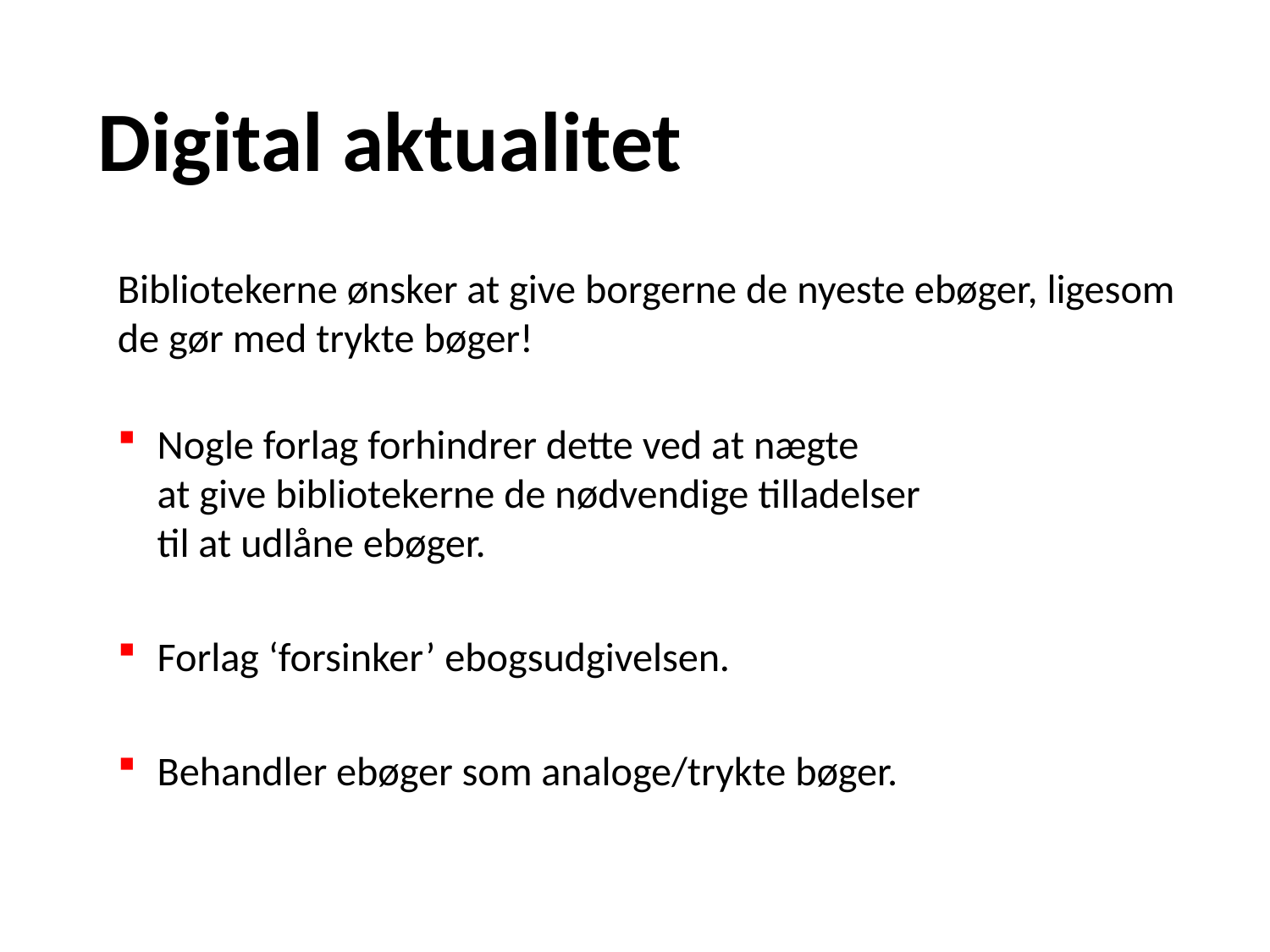

# Digital aktualitet
Bibliotekerne ønsker at give borgerne de nyeste ebøger, ligesom de gør med trykte bøger!
Nogle forlag forhindrer dette ved at nægte
at give bibliotekerne de nødvendige tilladelser
til at udlåne ebøger.

Forlag ‘forsinker’ ebogsudgivelsen.

Behandler ebøger som analoge/trykte bøger.